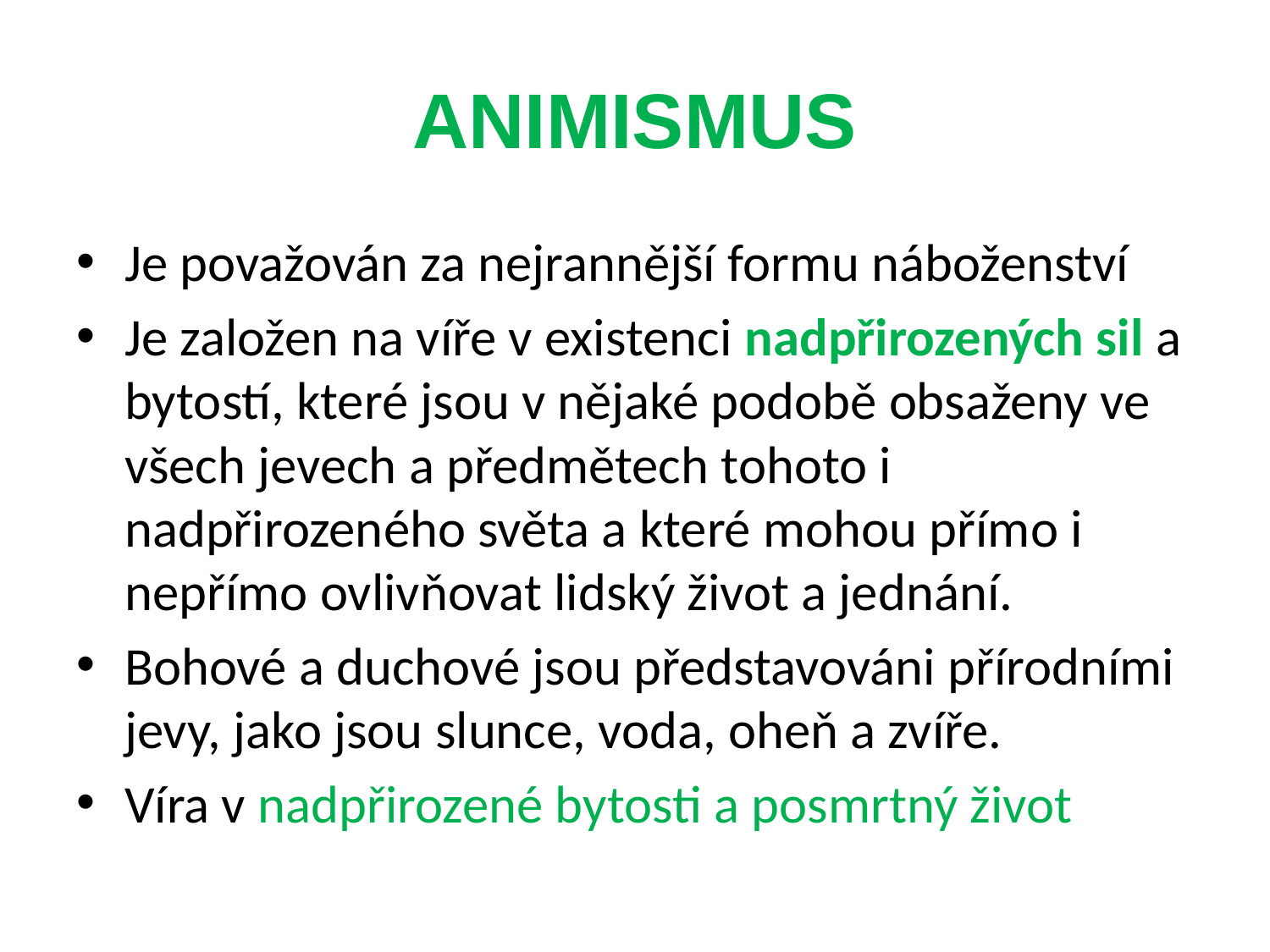

# ANIMISMUS
Je považován za nejrannější formu náboženství
Je založen na víře v existenci nadpřirozených sil a bytostí, které jsou v nějaké podobě obsaženy ve všech jevech a předmětech tohoto i nadpřirozeného světa a které mohou přímo i nepřímo ovlivňovat lidský život a jednání.
Bohové a duchové jsou představováni přírodními jevy, jako jsou slunce, voda, oheň a zvíře.
Víra v nadpřirozené bytosti a posmrtný život